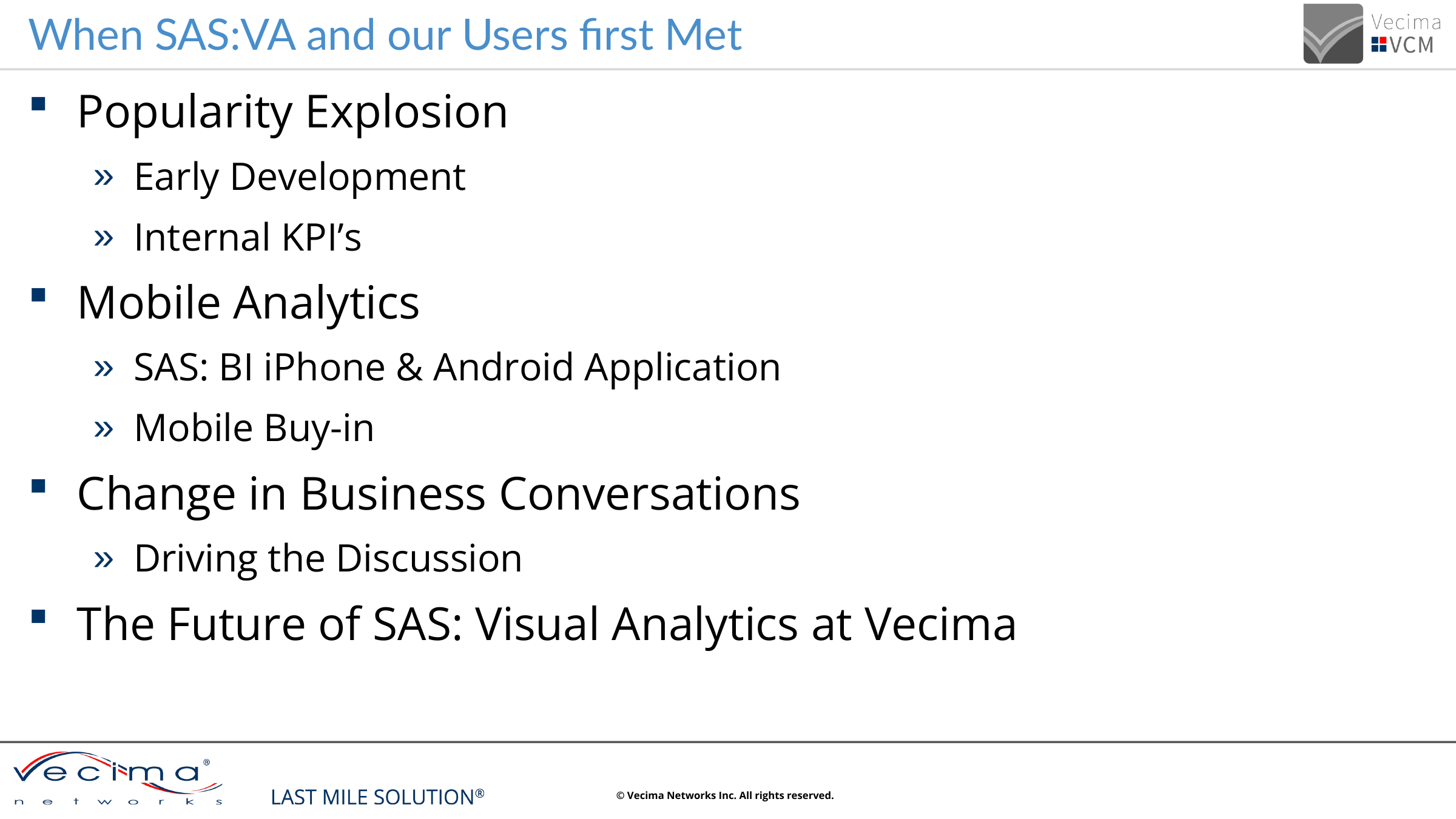

# When SAS:VA and our Users first Met
Popularity Explosion
Early Development
Internal KPI’s
Mobile Analytics
SAS: BI iPhone & Android Application
Mobile Buy-in
Change in Business Conversations
Driving the Discussion
The Future of SAS: Visual Analytics at Vecima